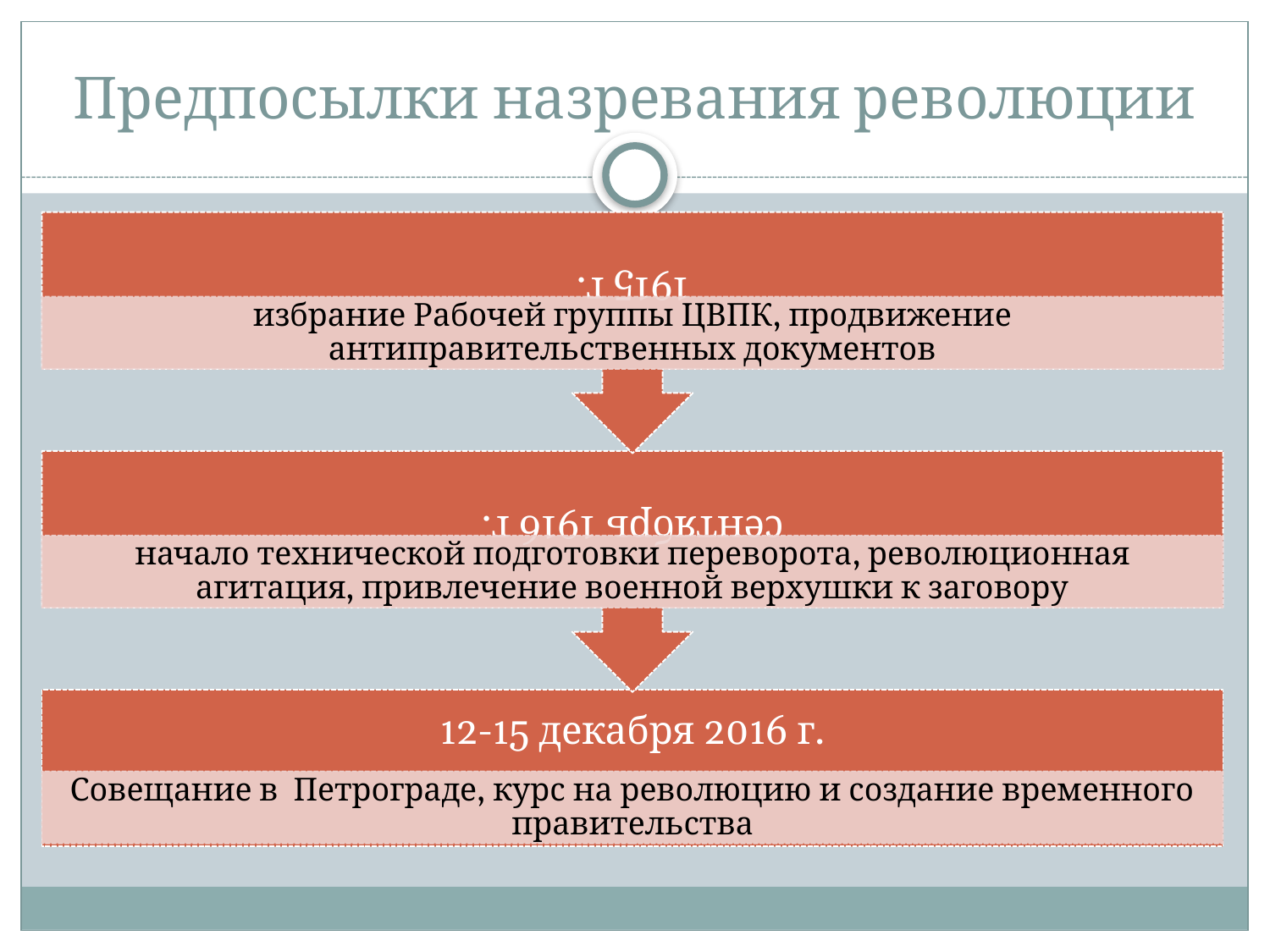

# Предпосылки назревания революции
12-15 декабря 2016 г.
Совещание в  Петрограде, курс на революцию и создание временного правительства
сентябрь 1916 г.
начало технической подготовки переворота, революционная агитация, привлечение военной верхушки к заговору
1915 г.
избрание Рабочей группы ЦВПК, продвижение антиправительственных документов